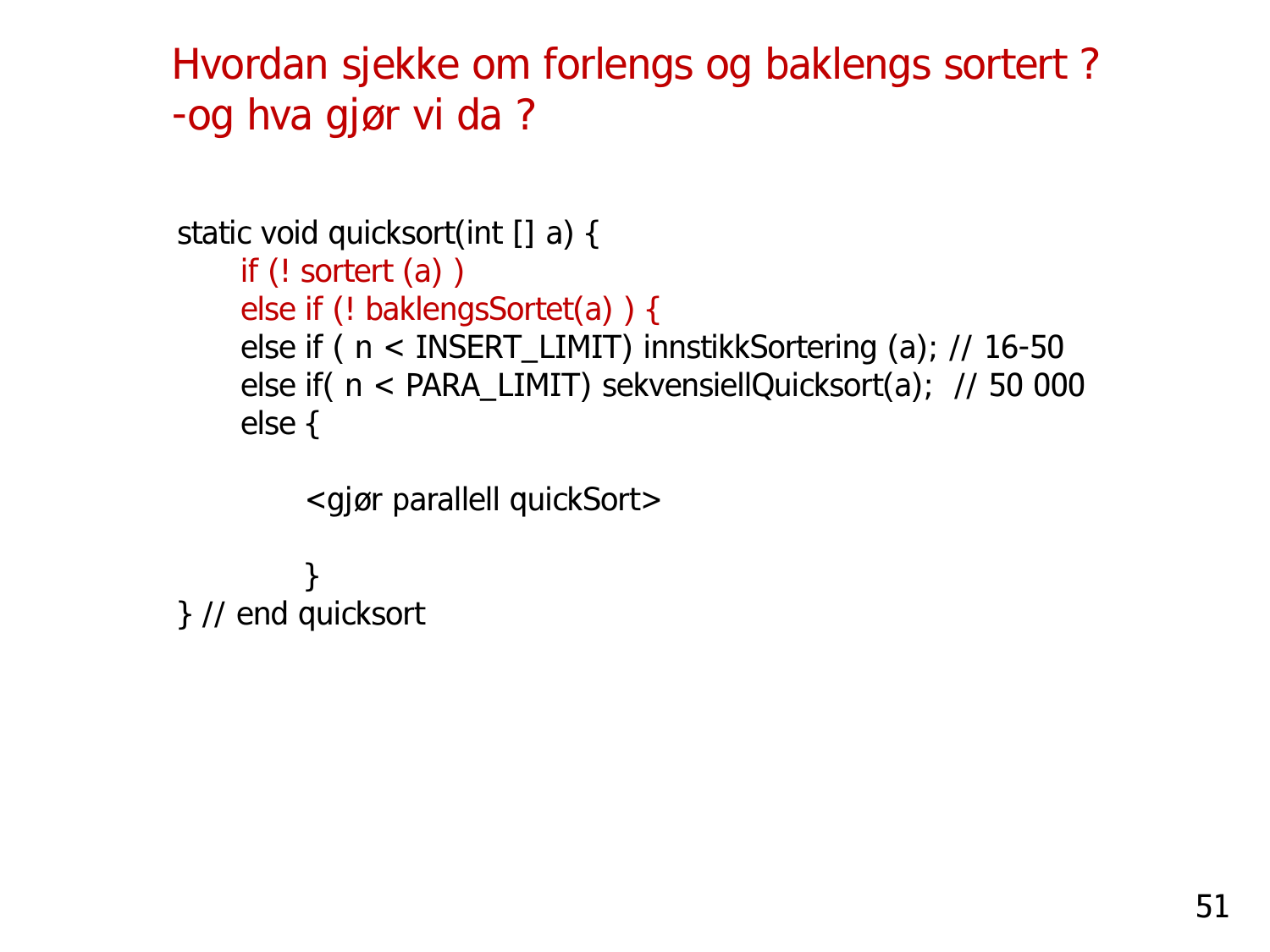

# Hvordan sjekke om forlengs og baklengs sortert ? -og hva gjør vi da ?
static void quicksort(int [] a) {
if (! sortert (a) )
else if (! baklengsSortet(a) ) {
else if ( n < INSERT_LIMIT) innstikkSortering (a); // 16-50
else if( n < PARA_LIMIT) sekvensiellQuicksort(a);  // 50 000
else {

<gjør parallell quickSort>

}
} // end quicksort

51